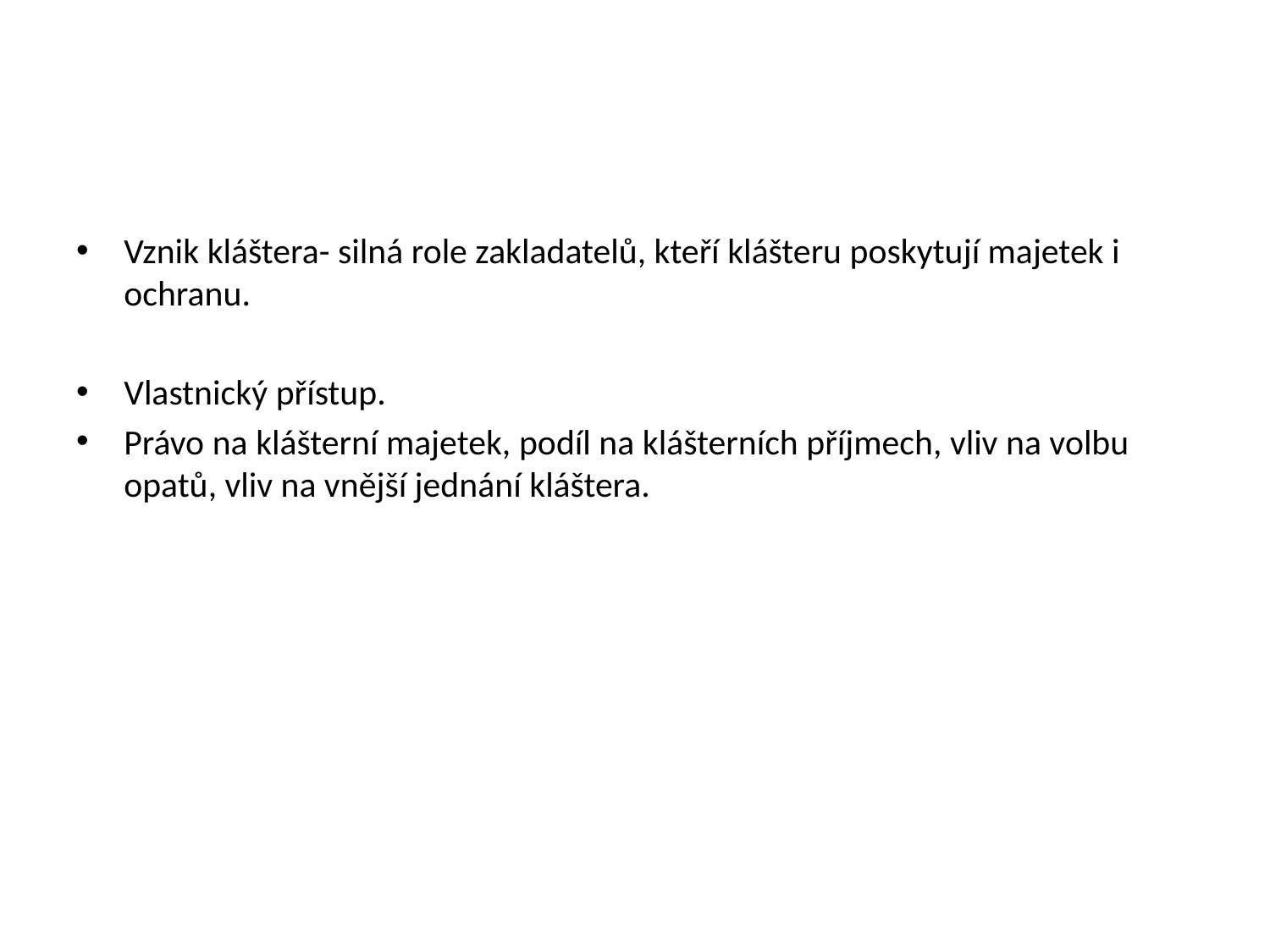

#
Vznik kláštera- silná role zakladatelů, kteří klášteru poskytují majetek i ochranu.

Vlastnický přístup.
Právo na klášterní majetek, podíl na klášterních příjmech, vliv na volbu opatů, vliv na vnější jednání kláštera.